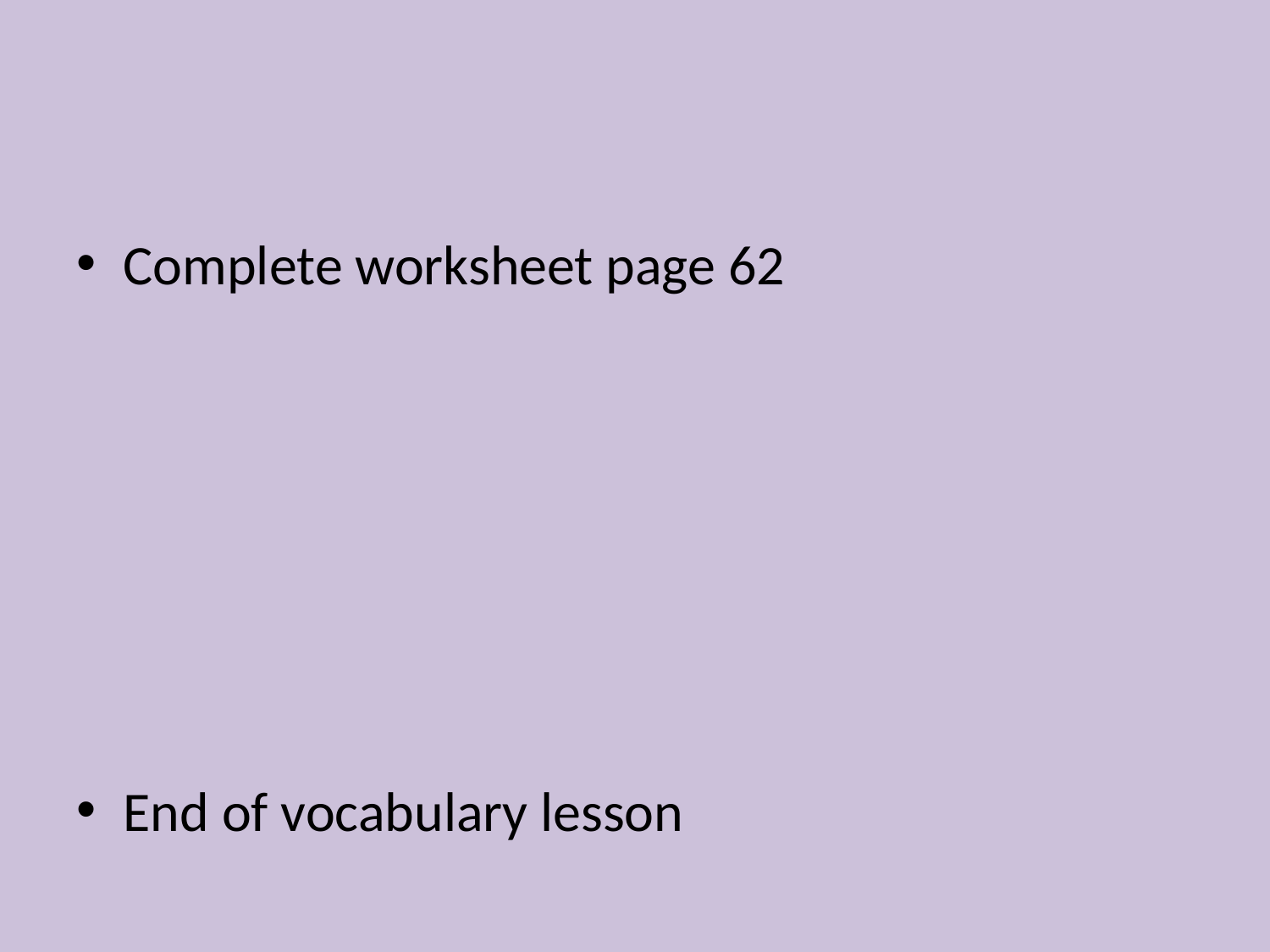

#
Complete worksheet page 62

End of vocabulary lesson